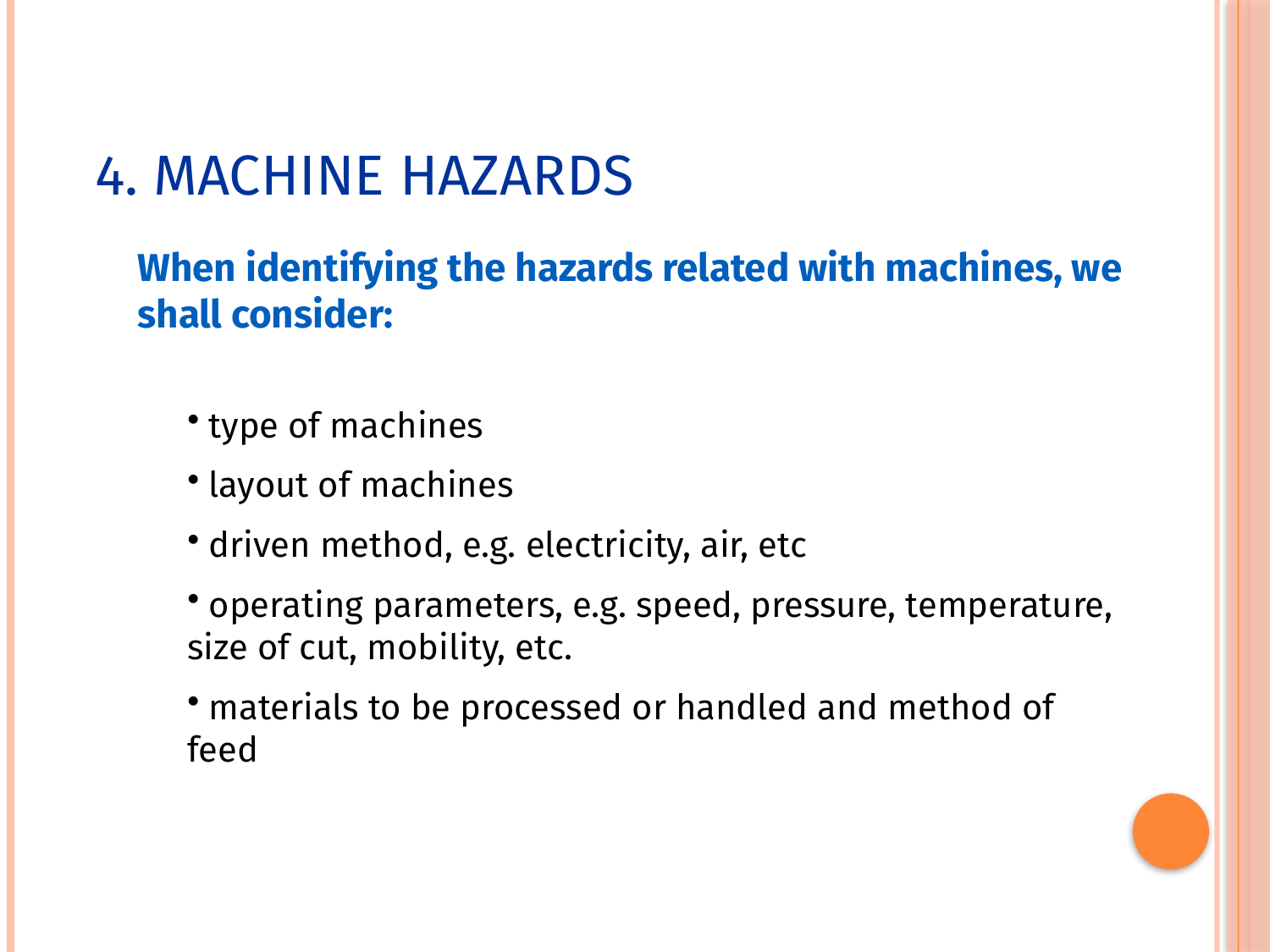

# 4. Machine Hazards
When identifying the hazards related with machines, we shall consider:
 type of machines
 layout of machines
 driven method, e.g. electricity, air, etc
 operating parameters, e.g. speed, pressure, temperature, size of cut, mobility, etc.
 materials to be processed or handled and method of feed